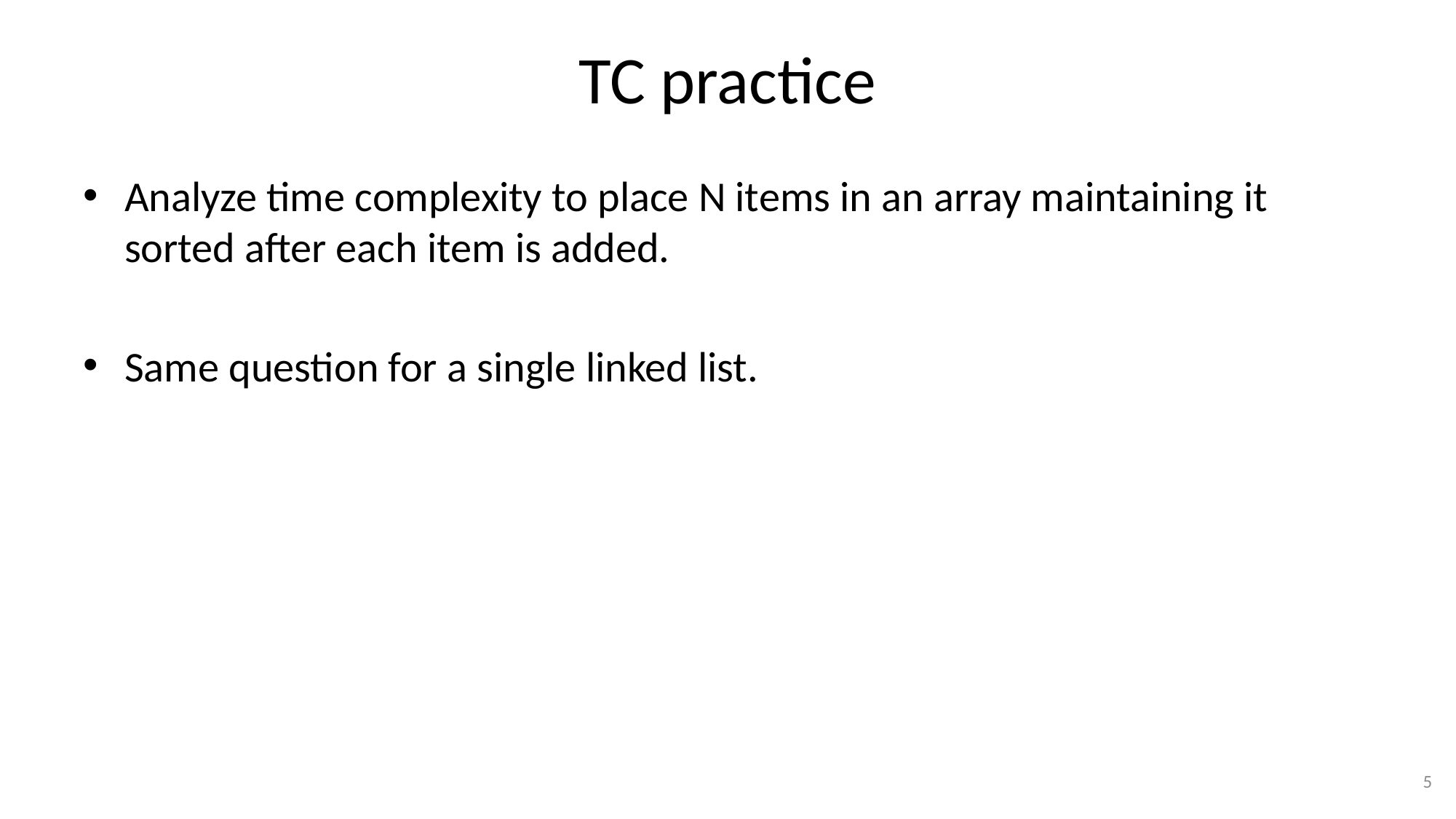

# TC practice
Analyze time complexity to place N items in an array maintaining it sorted after each item is added.

Same question for a single linked list.

5